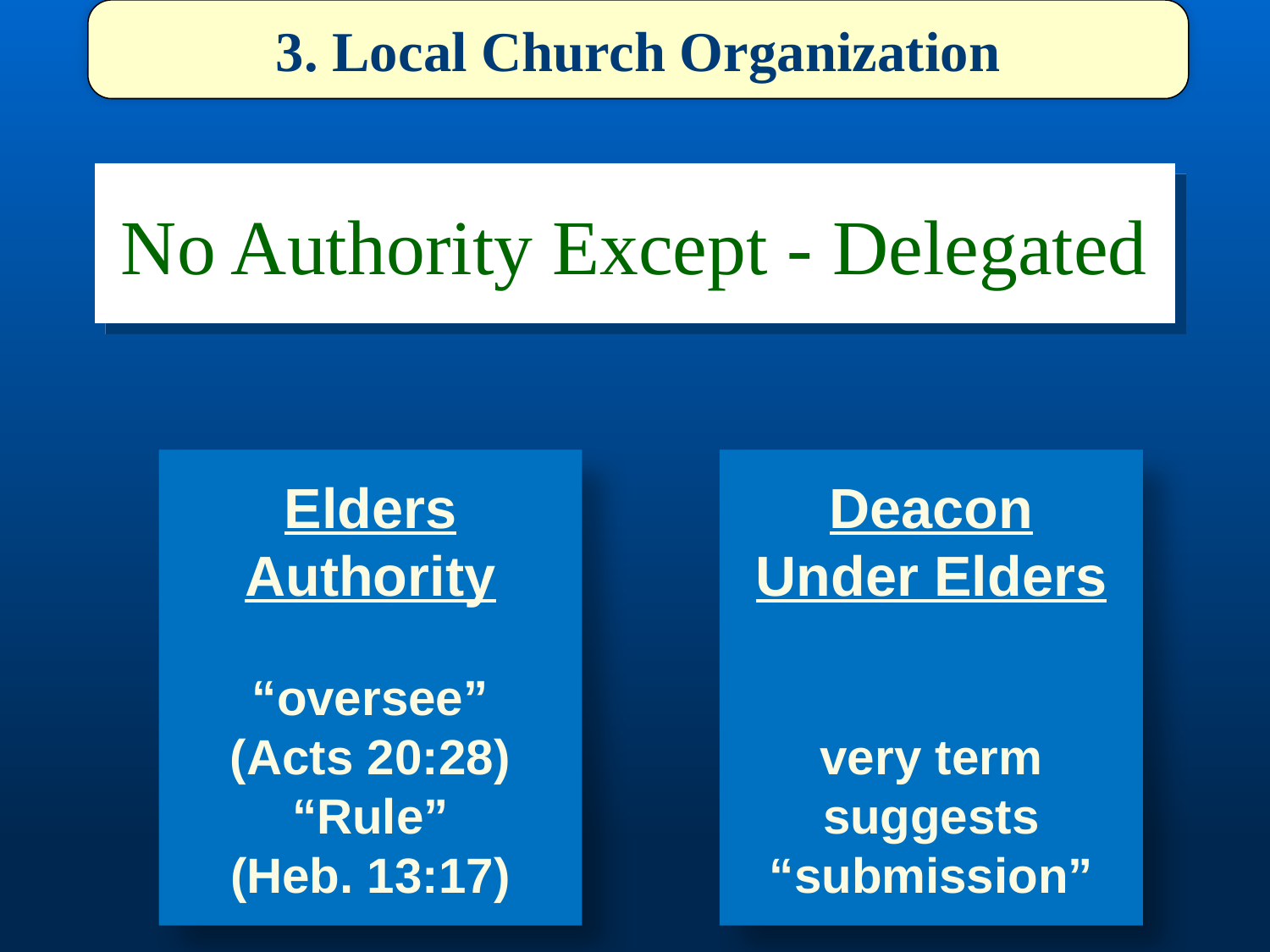

3. Local Church Organization
No Authority Except - Delegated
Elders
Authority

“oversee”
(Acts 20:28)
“Rule”
(Heb. 13:17)
Deacon
Under Elders

very term
suggests
“submission”